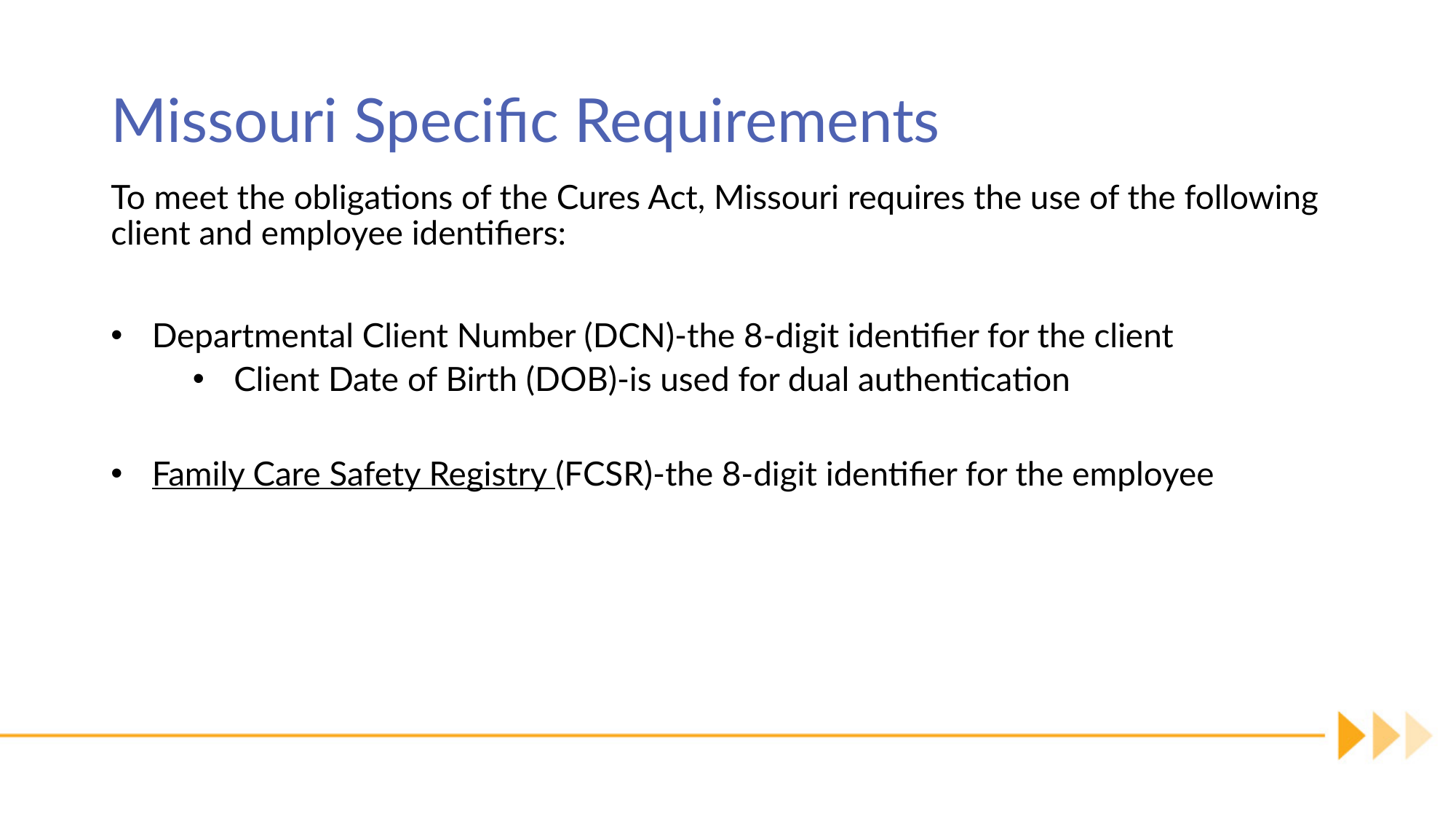

# Missouri Specific Requirements
To meet the obligations of the Cures Act, Missouri requires the use of the following client and employee identifiers:

Departmental Client Number (DCN)-the 8-digit identifier for the client
Client Date of Birth (DOB)-is used for dual authentication

Family Care Safety Registry (FCSR)-the 8-digit identifier for the employee